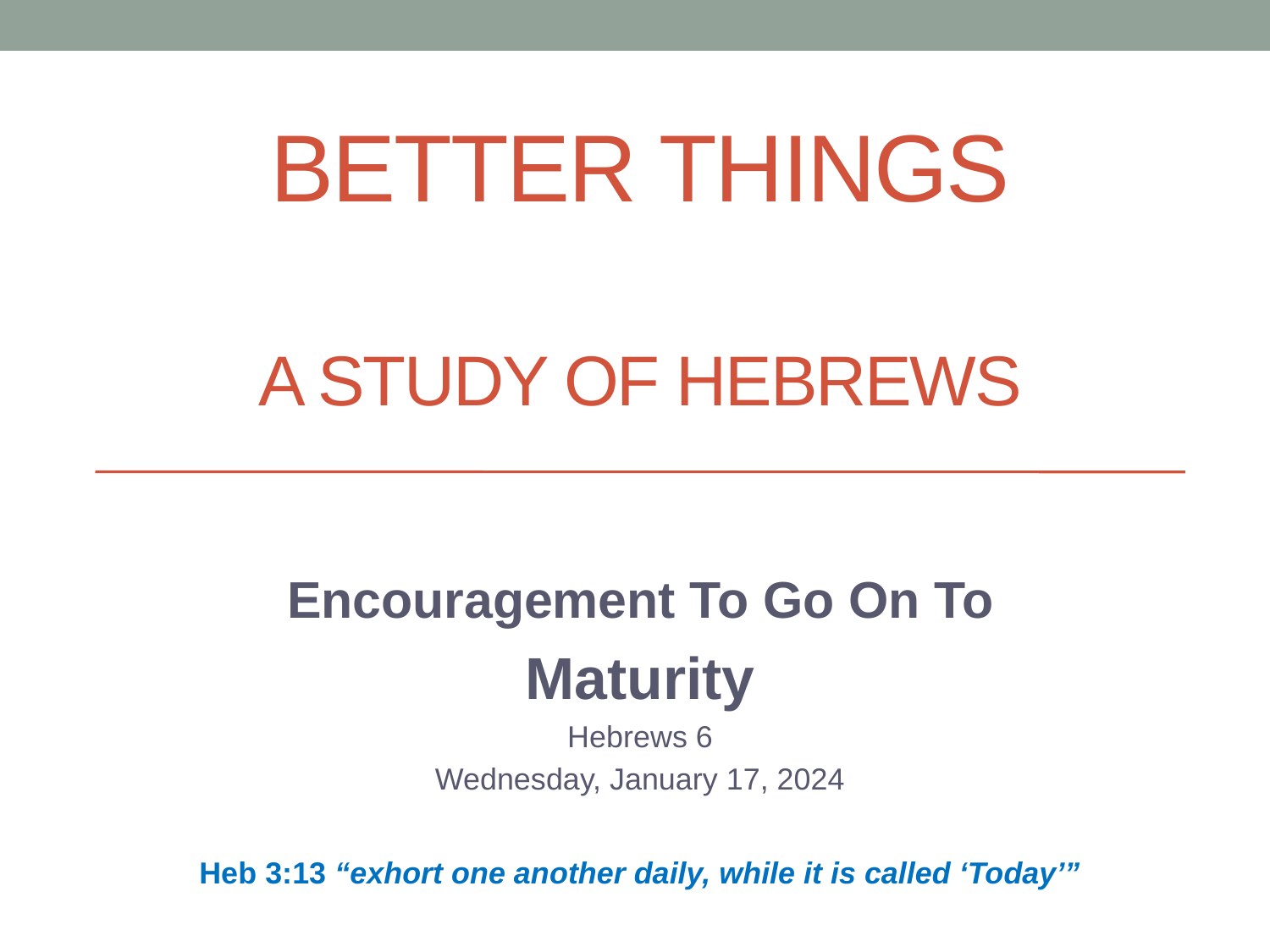

# Better Things A Study of hebrews
Encouragement To Go On To
Maturity
Hebrews 6
Wednesday, January 17, 2024

Heb 3:13 “exhort one another daily, while it is called ‘Today’”